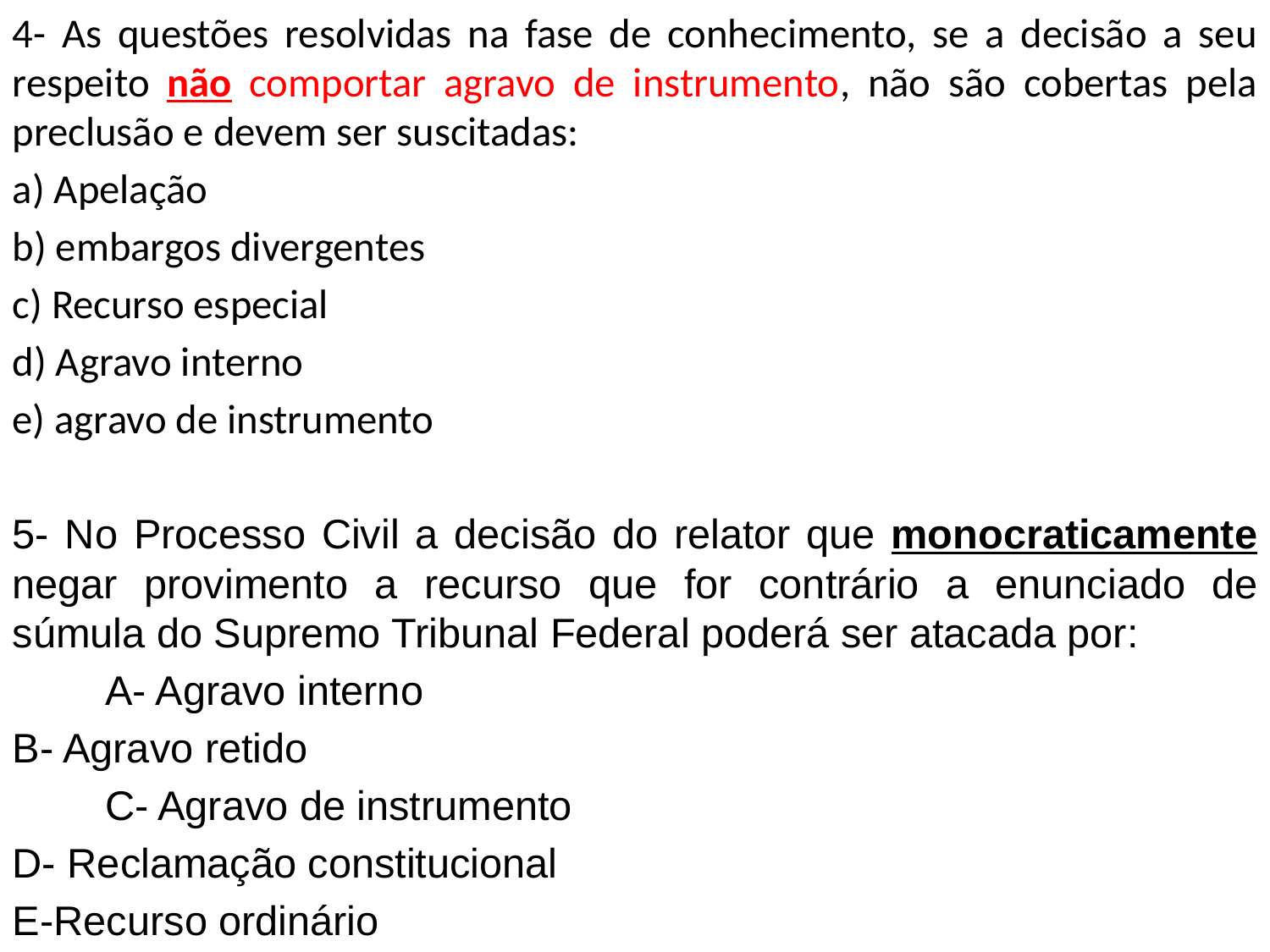

4- As questões resolvidas na fase de conhecimento, se a decisão a seu respeito não comportar agravo de instrumento, não são cobertas pela preclusão e devem ser suscitadas:
a) Apelação
b) embargos divergentes
c) Recurso especial
d) Agravo interno
e) agravo de instrumento

5- No Processo Civil a decisão do relator que monocraticamente negar provimento a recurso que for contrário a enunciado de súmula do Supremo Tribunal Federal poderá ser atacada por:
	A- Agravo interno
B- Agravo retido
	C- Agravo de instrumento
D- Reclamação constitucional
E-Recurso ordinário